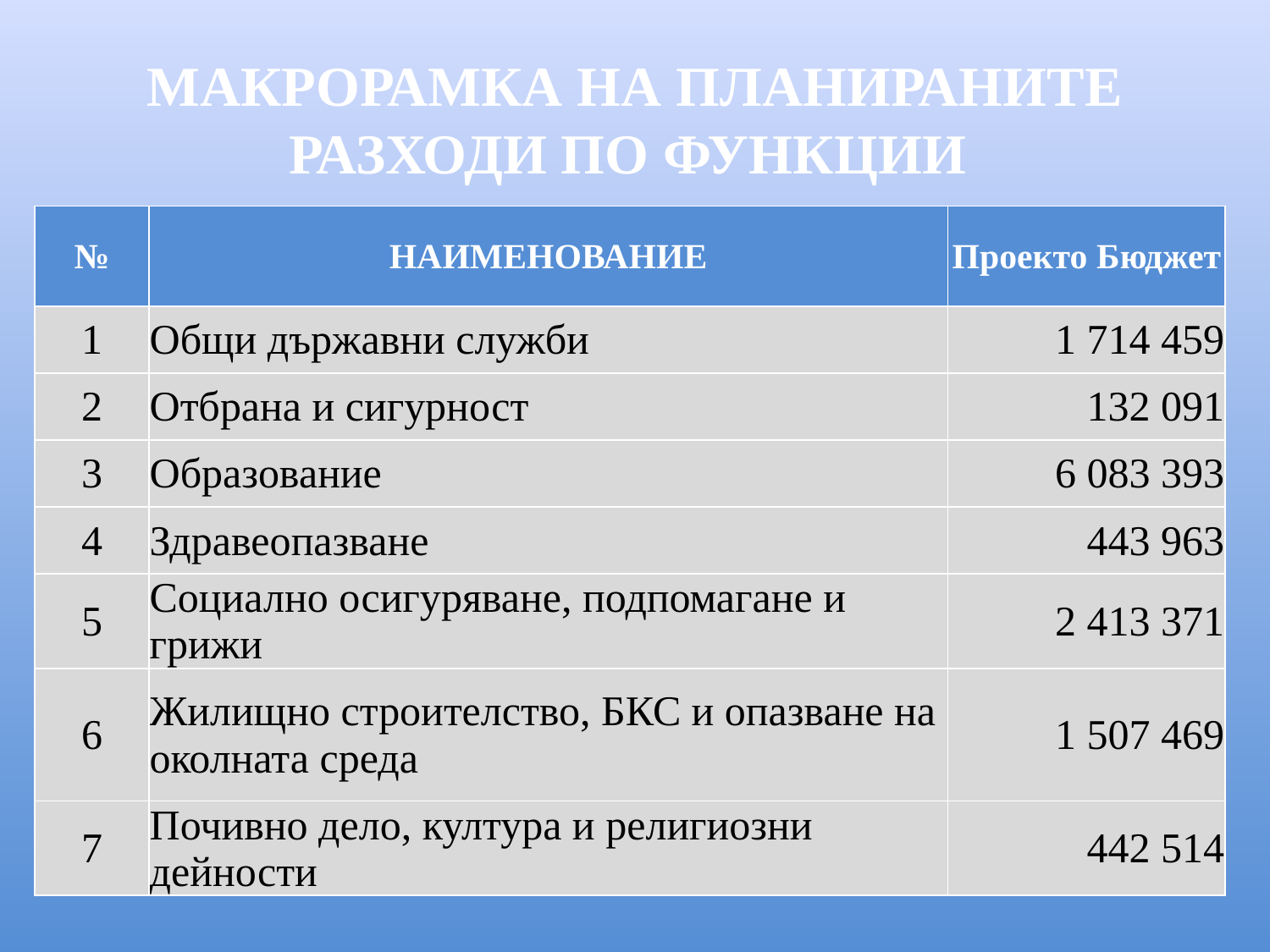

# МАКРОРАМКА НА ПЛАНИРАНИТЕ РАЗХОДИ ПО ФУНКЦИИ
| № | НАИМЕНОВАНИЕ | Проекто Бюджет |
| --- | --- | --- |
| 1 | Общи държавни служби | 1 714 459 |
| 2 | Отбрана и сигурност | 132 091 |
| 3 | Образование | 6 083 393 |
| 4 | Здравеопазване | 443 963 |
| 5 | Социално осигуряване, подпомагане и грижи | 2 413 371 |
| 6 | Жилищно строителство, БКС и опазване на околната среда | 1 507 469 |
| 7 | Почивно дело, култура и религиозни дейности | 442 514 |